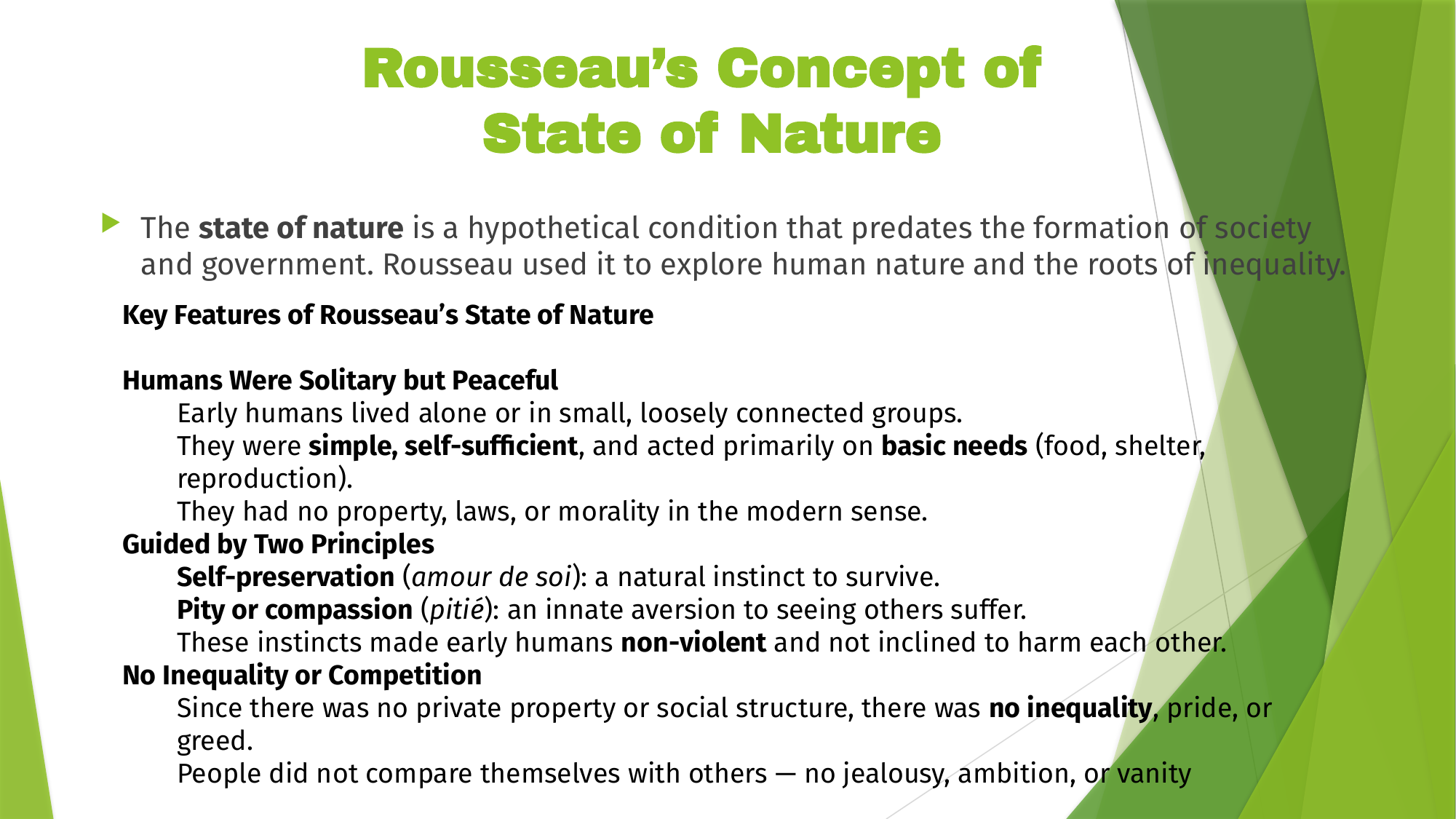

# Rousseau’s Concept of State of Nature
The state of nature is a hypothetical condition that predates the formation of society and government. Rousseau used it to explore human nature and the roots of inequality.
Key Features of Rousseau’s State of Nature

Humans Were Solitary but Peaceful
Early humans lived alone or in small, loosely connected groups.
They were simple, self-sufficient, and acted primarily on basic needs (food, shelter, reproduction).
They had no property, laws, or morality in the modern sense.
Guided by Two Principles
Self-preservation (amour de soi): a natural instinct to survive.
Pity or compassion (pitié): an innate aversion to seeing others suffer.
These instincts made early humans non-violent and not inclined to harm each other.
No Inequality or Competition
Since there was no private property or social structure, there was no inequality, pride, or greed.
People did not compare themselves with others — no jealousy, ambition, or vanity